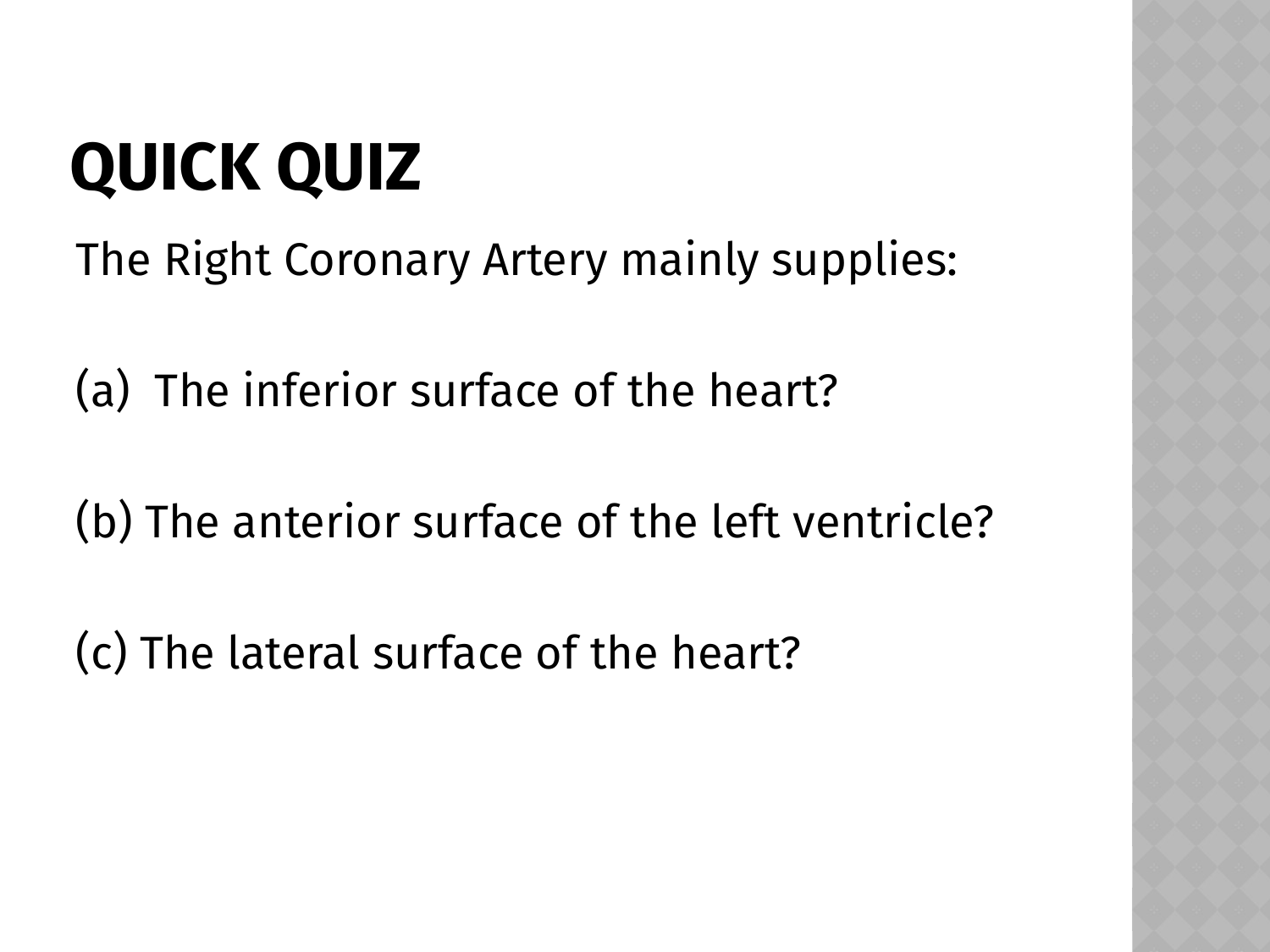

# Quick Quiz
The Right Coronary Artery mainly supplies:

(a)  The inferior surface of the heart?

(b) The anterior surface of the left ventricle?

(c) The lateral surface of the heart?